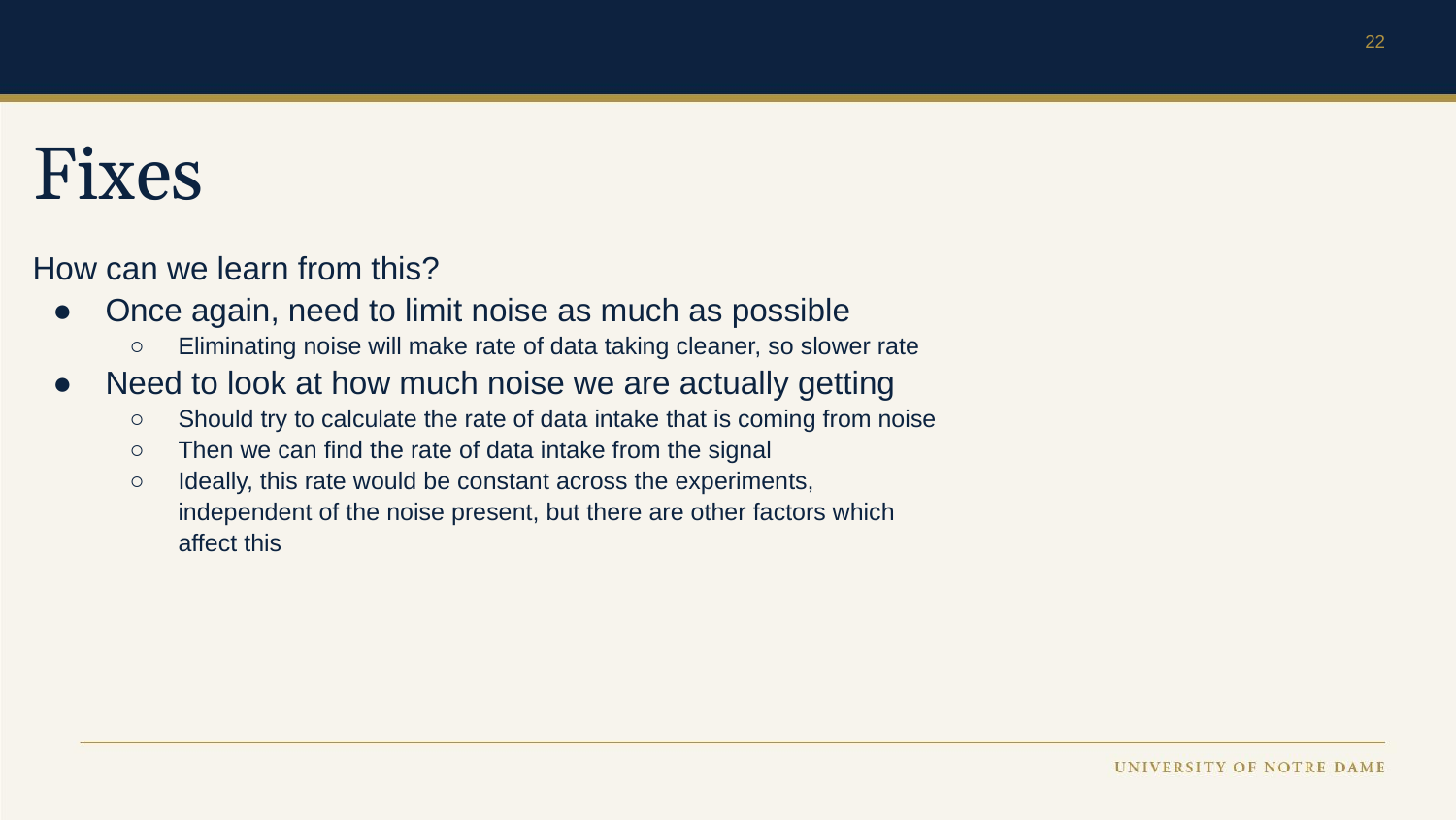

22

# Fixes

How can we learn from this?
Once again, need to limit noise as much as possible
Eliminating noise will make rate of data taking cleaner, so slower rate
Need to look at how much noise we are actually getting
Should try to calculate the rate of data intake that is coming from noise
Then we can find the rate of data intake from the signal
Ideally, this rate would be constant across the experiments, independent of the noise present, but there are other factors which affect this